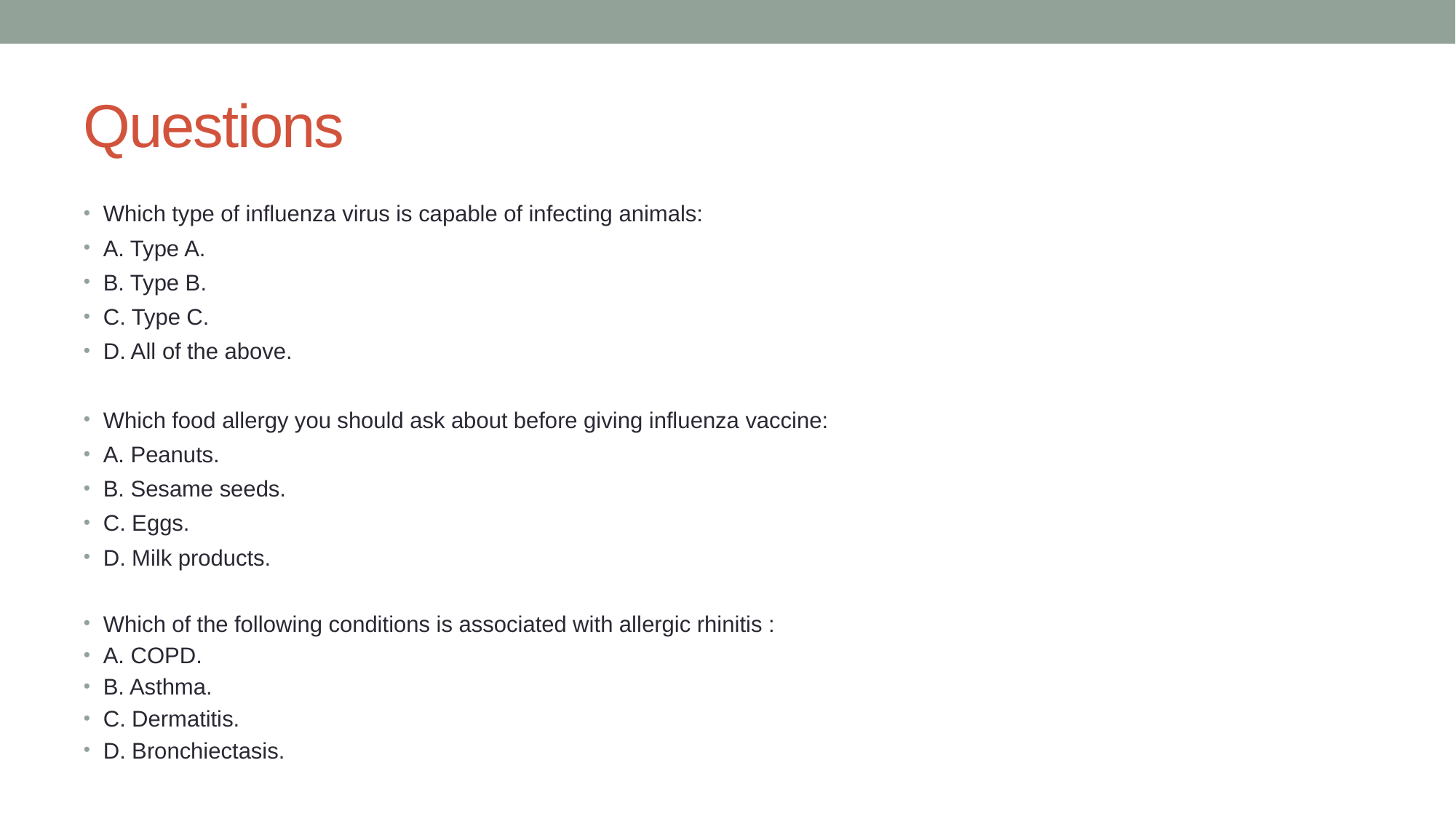

# Questions
Which type of influenza virus is capable of infecting animals:
A. Type A.
B. Type B.
C. Type C.
D. All of the above.

Which food allergy you should ask about before giving influenza vaccine:
A. Peanuts.
B. Sesame seeds.
C. Eggs.
D. Milk products.

Which of the following conditions is associated with allergic rhinitis :
A. COPD.
B. Asthma.
C. Dermatitis.
D. Bronchiectasis.